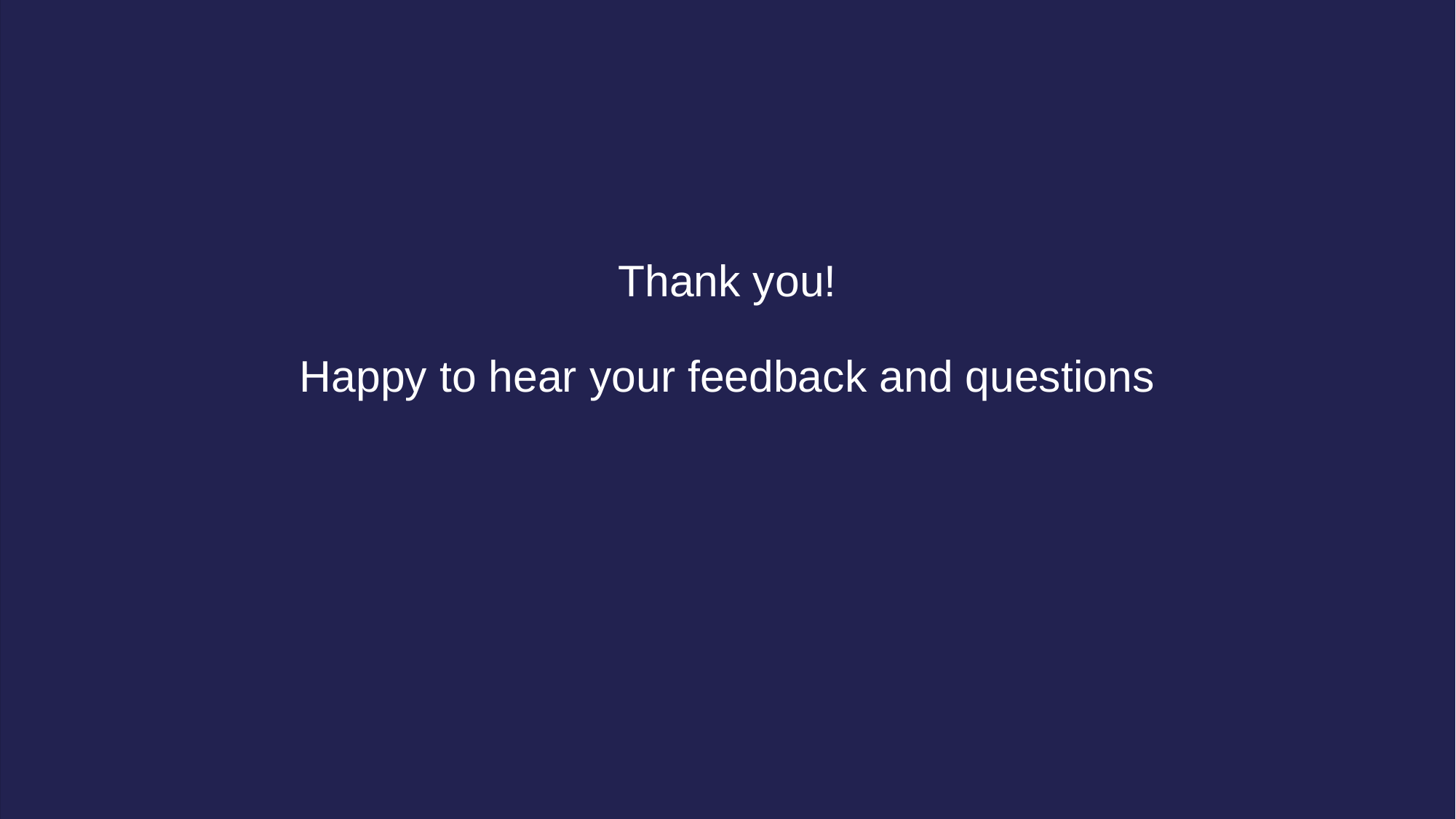

# Thank you! Happy to hear your feedback and questions